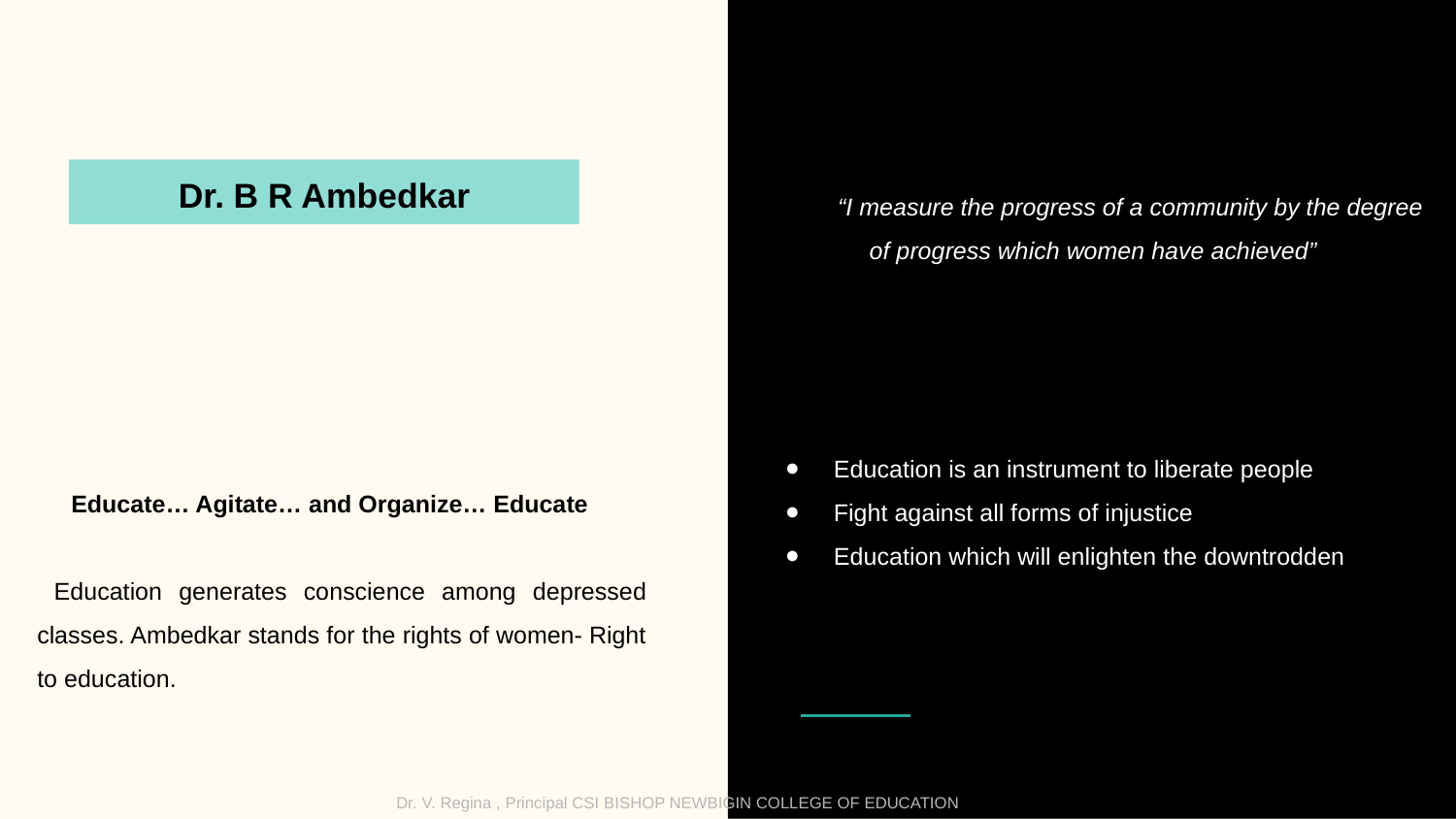

Dr. B R Ambedkar
           “I measure the progress of a community by the degree of progress which women have achieved”

Education is an instrument to liberate people
Fight against all forms of injustice
Education which will enlighten the downtrodden

     Educate… Agitate… and Organize… Educate

 Education generates conscience among depressed classes. Ambedkar stands for the rights of women- Right to education.
Dr. V. Regina , Principal CSI BISHOP NEWBIGIN COLLEGE OF EDUCATION